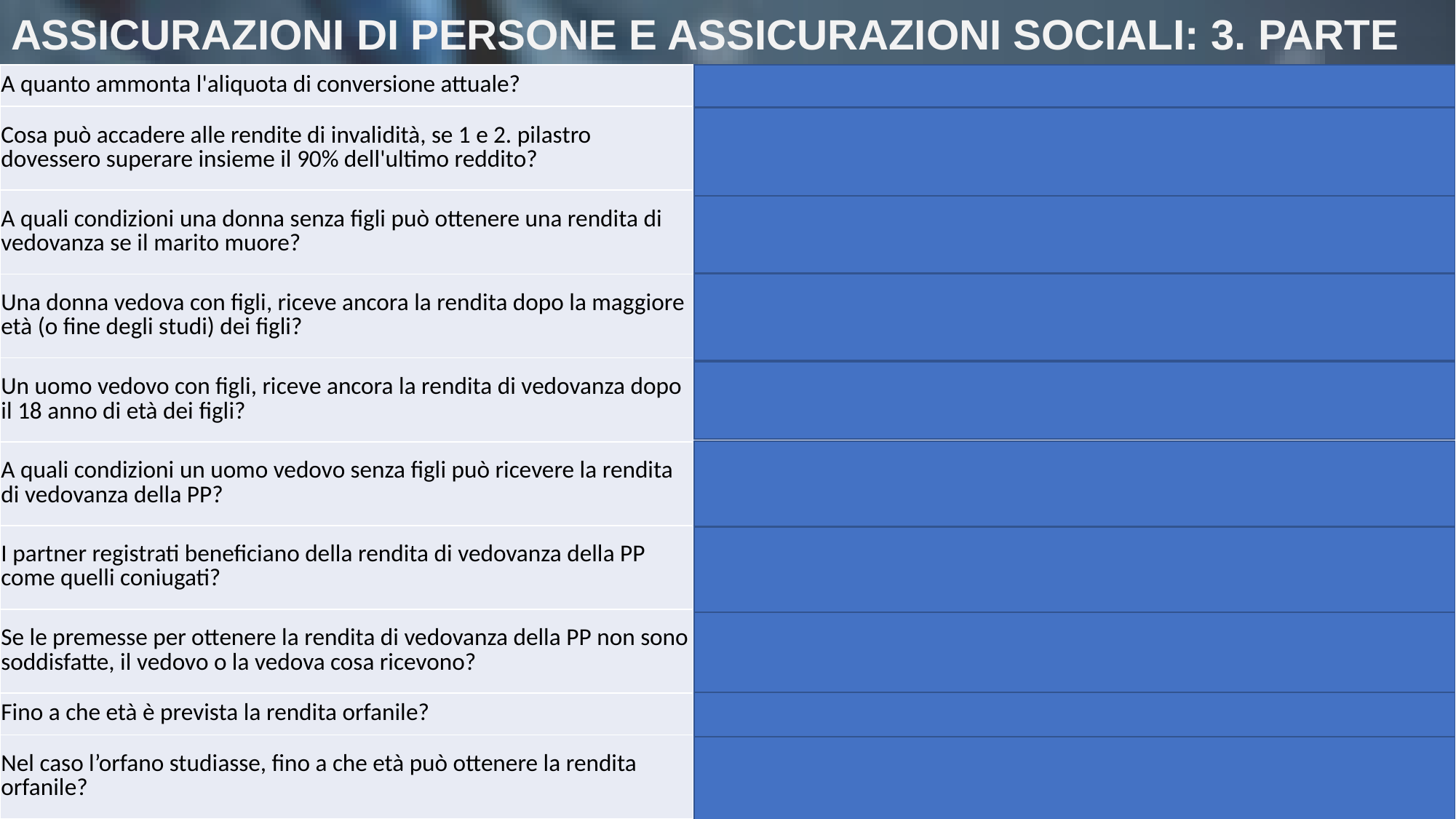

# ASSICURAZIONI DI PERSONE E ASSICURAZIONI SOCIALI: 3. PARTE
| A quanto ammonta l'aliquota di conversione attuale? | 6,8% |
| --- | --- |
| Cosa può accadere alle rendite di invalidità, se 1 e 2. pilastro dovessero superare insieme il 90% dell'ultimo reddito? | Verrebbero ridotte al 90% |
| A quali condizioni una donna senza figli può ottenere una rendita di vedovanza se il marito muore? | Deve essere sposata da 5 anni e deve avere oltre 45 anni di età al momento del decesso del partner |
| Una donna vedova con figli, riceve ancora la rendita dopo la maggiore età (o fine degli studi) dei figli? | No |
| Un uomo vedovo con figli, riceve ancora la rendita di vedovanza dopo il 18 anno di età dei figli? | No |
| A quali condizioni un uomo vedovo senza figli può ricevere la rendita di vedovanza della PP? | Deve essere sposato da 5 anni e deve avere oltre 45 anni di età al momento del decesso del partner |
| I partner registrati beneficiano della rendita di vedovanza della PP come quelli coniugati? | Si |
| Se le premesse per ottenere la rendita di vedovanza della PP non sono soddisfatte, il vedovo o la vedova cosa ricevono? | Un capitale corrispondente al 3 rendite di vedovanza PP |
| Fino a che età è prevista la rendita orfanile? | Fino al compimento del 18. anno di età. |
| Nel caso l’orfano studiasse, fino a che età può ottenere la rendita orfanile? | Fino al compimento del 25° anno di età |